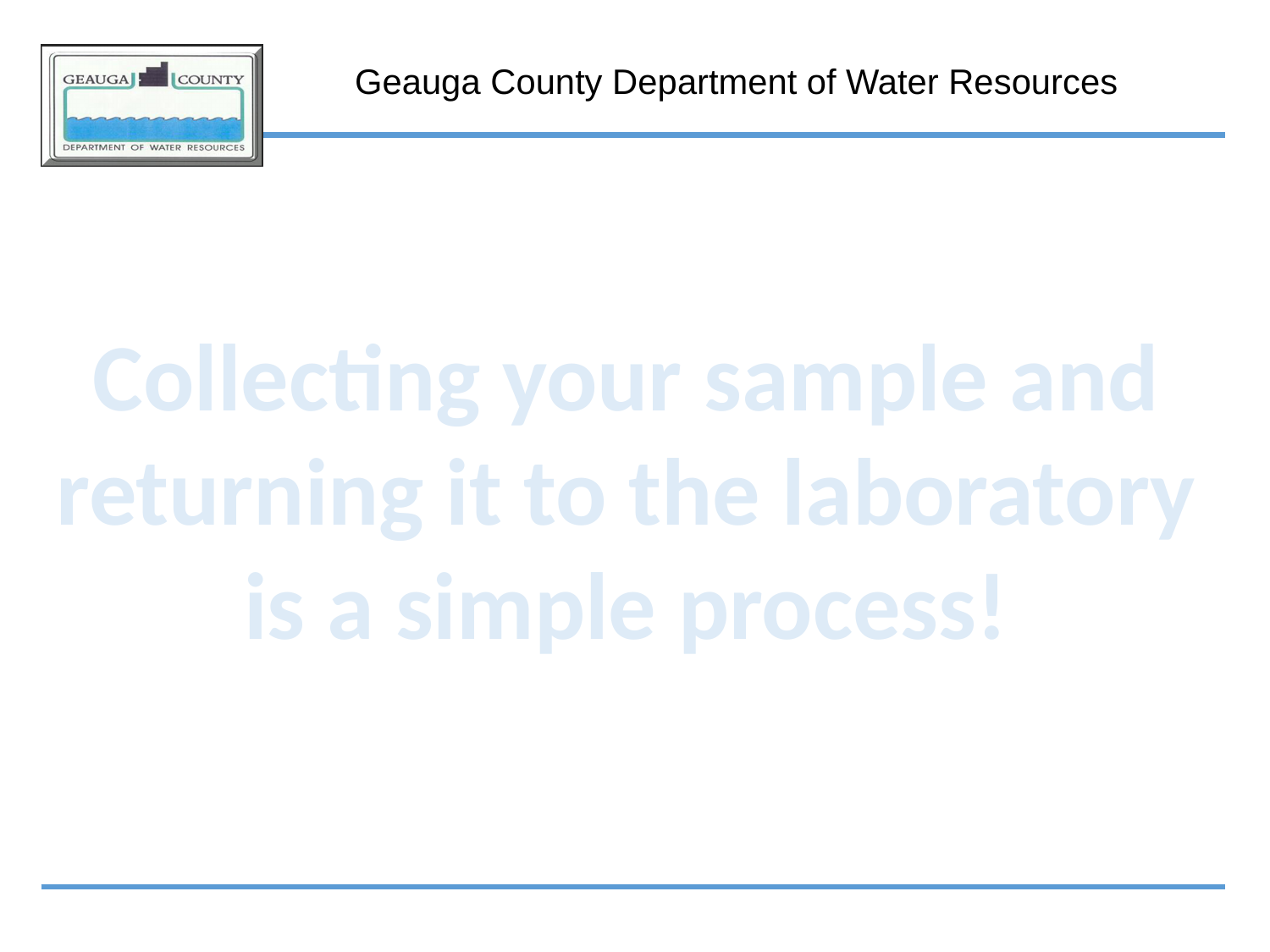

Collecting your sample and
returning it to the laboratory
is a simple process!